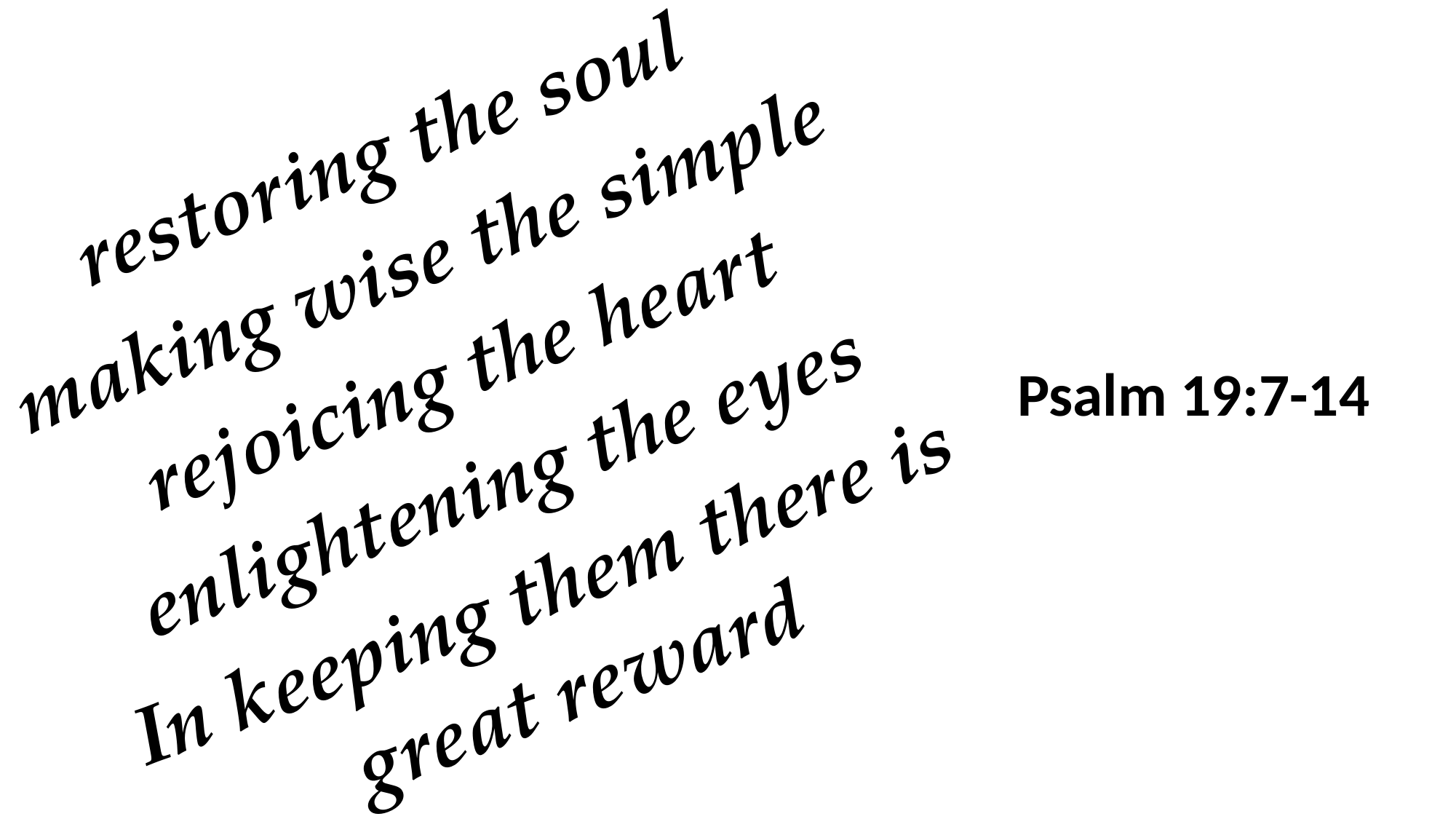

restoring the soul
making wise the simple
rejoicing the heart
enlightening the eyes
In keeping them there is great reward
Psalm 19:7-14